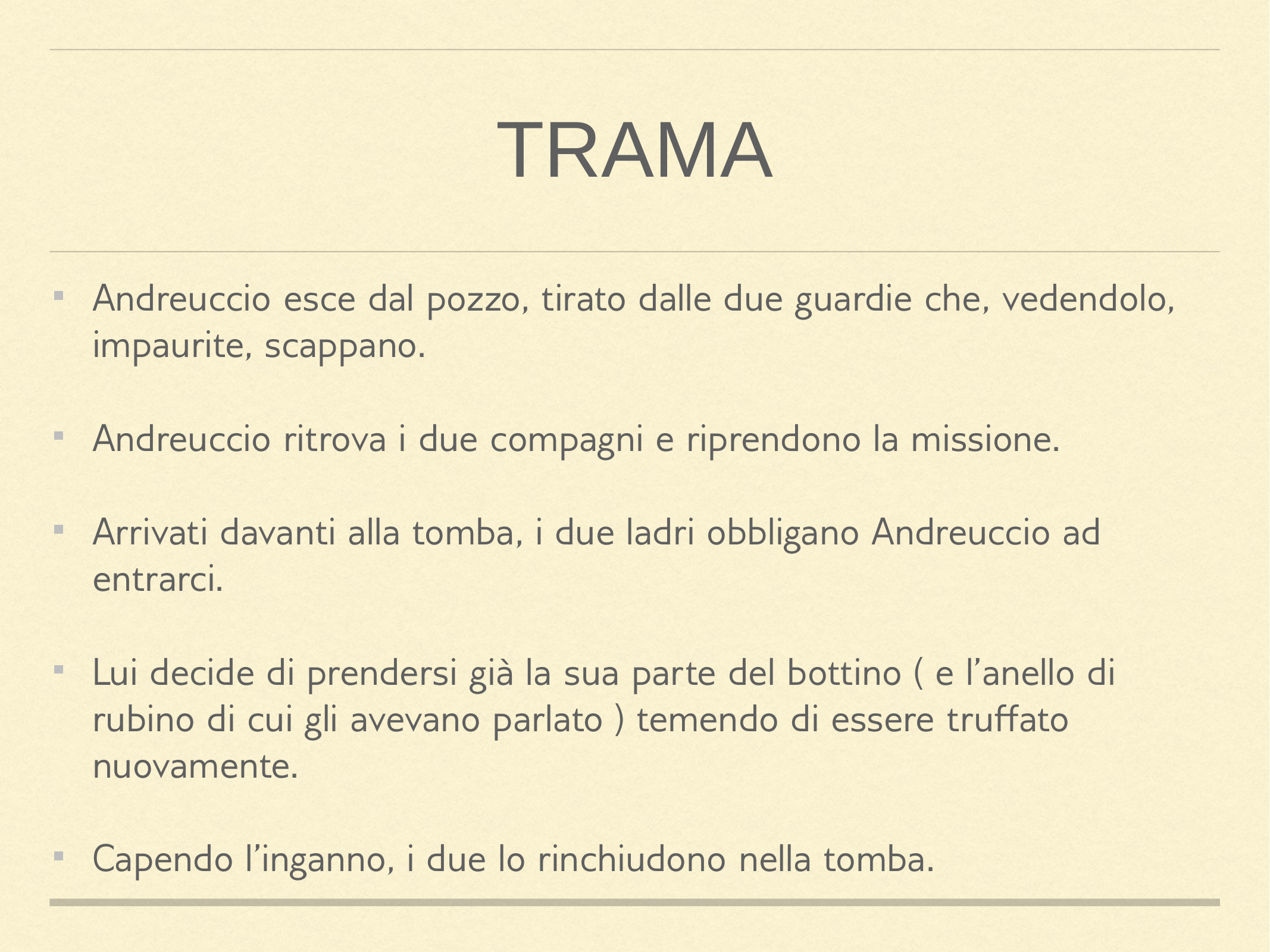

# Trama
Andreuccio esce dal pozzo, tirato dalle due guardie che, vedendolo, impaurite, scappano.
Andreuccio ritrova i due compagni e riprendono la missione.
Arrivati davanti alla tomba, i due ladri obbligano Andreuccio ad entrarci.
Lui decide di prendersi già la sua parte del bottino ( e l’anello di rubino di cui gli avevano parlato ) temendo di essere truffato nuovamente.
Capendo l’inganno, i due lo rinchiudono nella tomba.